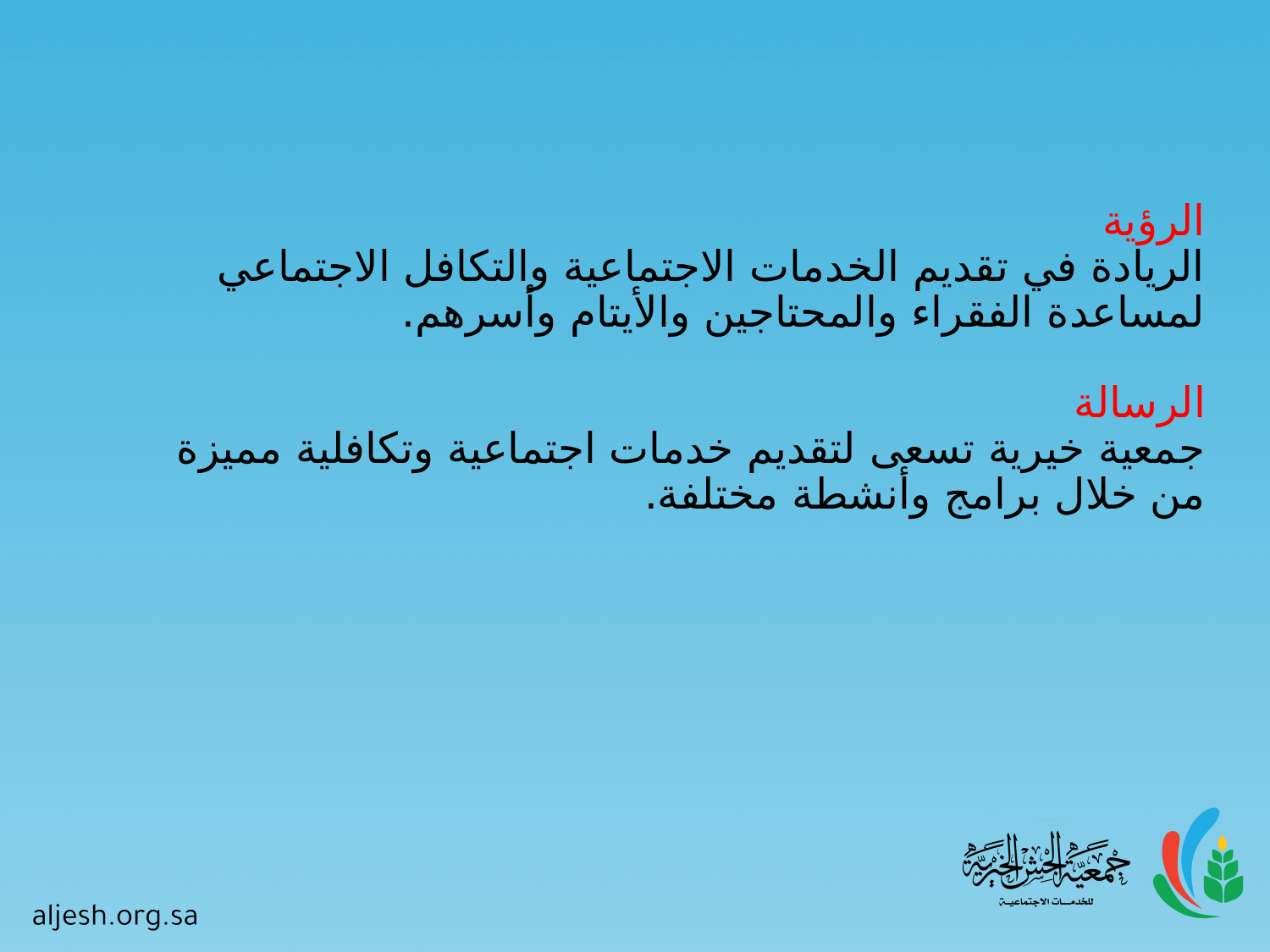

# الرؤية الريادة في تقديم الخدمات الاجتماعية والتكافل الاجتماعي لمساعدة الفقراء والمحتاجين والأيتام وأسرهم. الرسالة جمعية خيرية تسعى لتقديم خدمات اجتماعية وتكافلية مميزة من خلال برامج وأنشطة مختلفة.